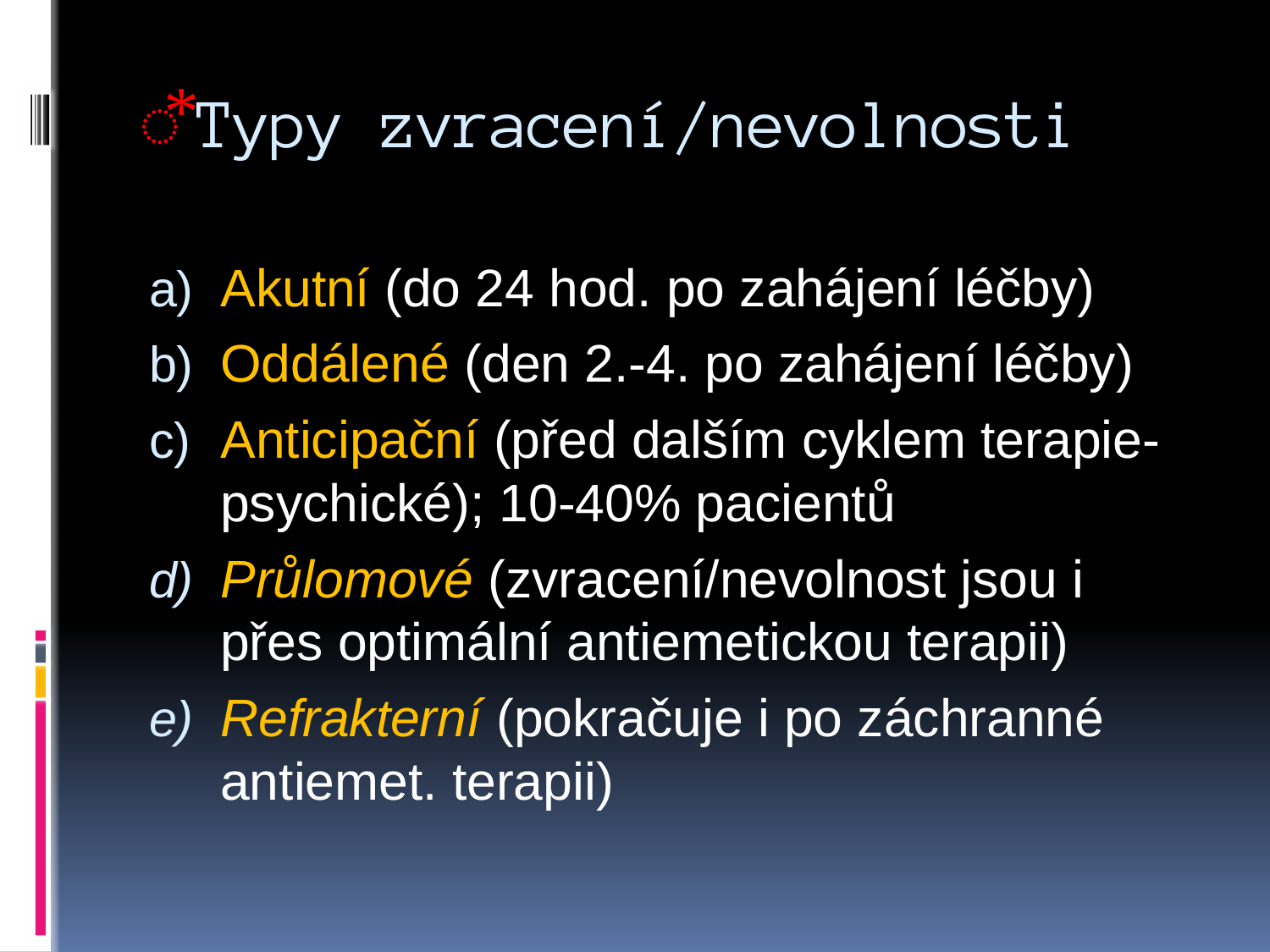

# ⃰ Typy zvracení/nevolnosti
Akutní (do 24 hod. po zahájení léčby)
Oddálené (den 2.-4. po zahájení léčby)
Anticipační (před dalším cyklem terapie-psychické); 10-40% pacientů
Průlomové (zvracení/nevolnost jsou i přes optimální antiemetickou terapii)
Refrakterní (pokračuje i po záchranné antiemet. terapii)